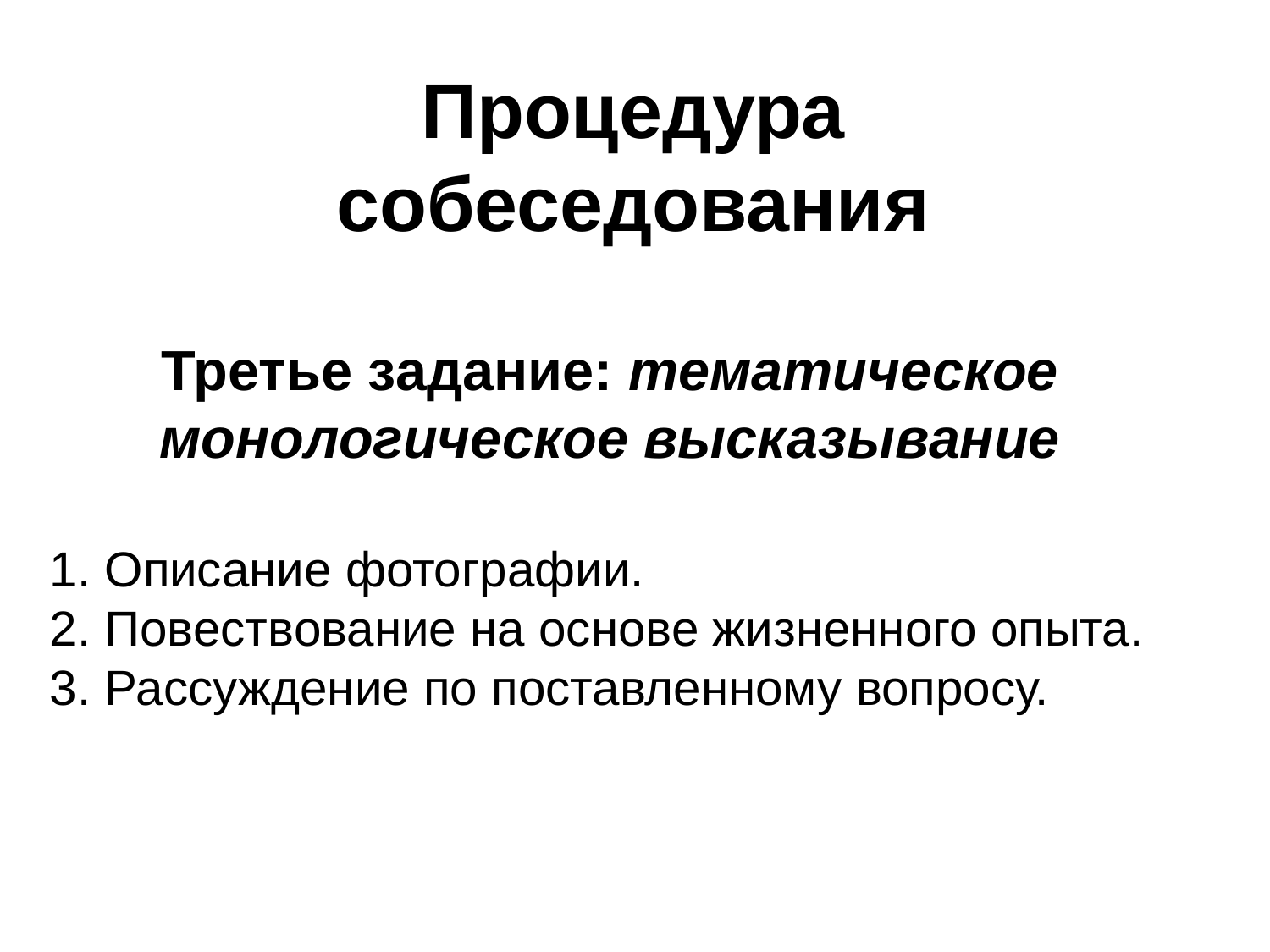

Процедура собеседования
Третье задание: тематическое монологическое высказывание

1. Описание фотографии.
2. Повествование на основе жизненного опыта.
3. Рассуждение по поставленному вопросу.